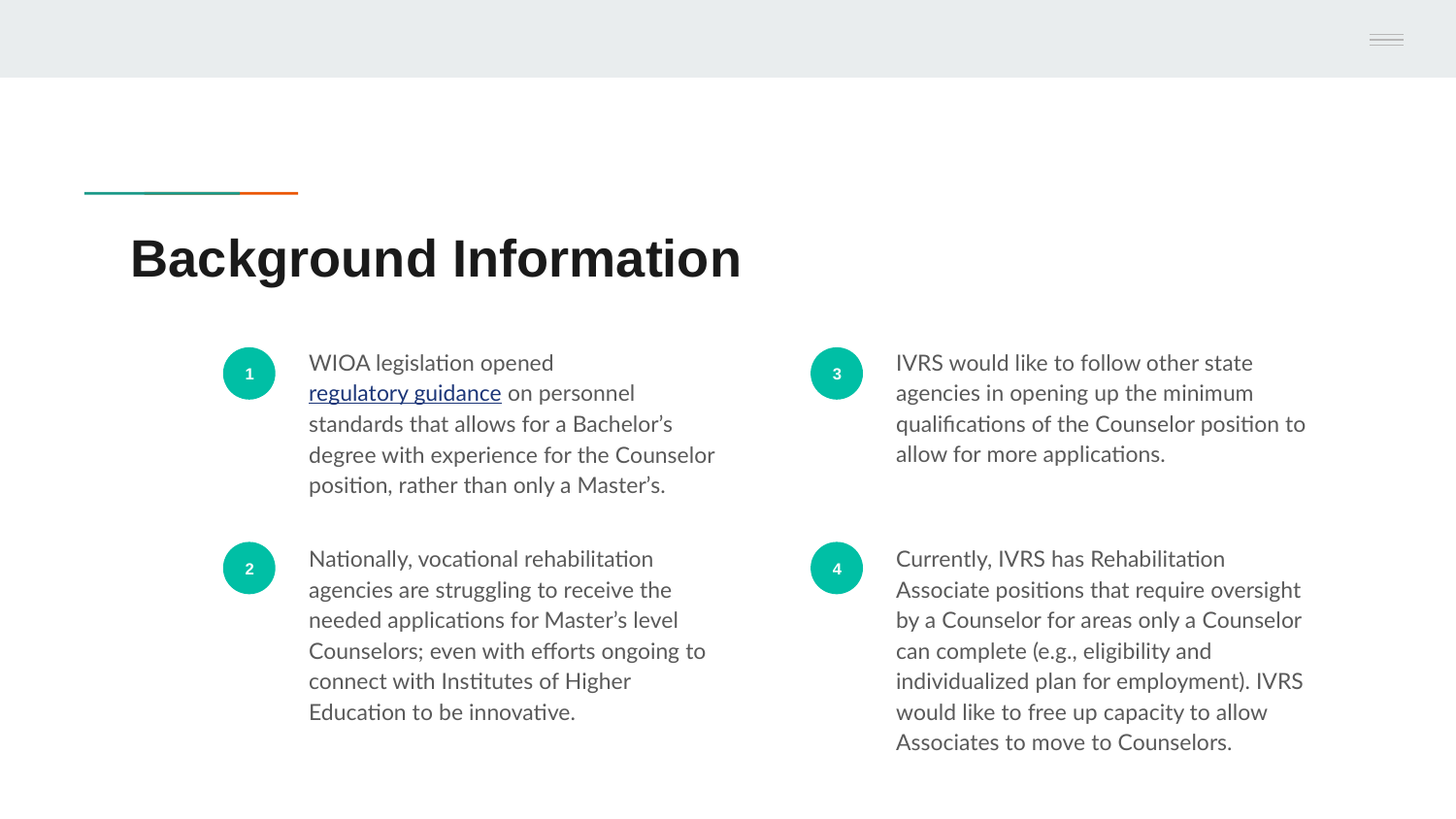

# Background Information
WIOA legislation opened regulatory guidance on personnel standards that allows for a Bachelor’s degree with experience for the Counselor position, rather than only a Master’s.
IVRS would like to follow other state agencies in opening up the minimum qualifications of the Counselor position to allow for more applications.
1
3
Nationally, vocational rehabilitation agencies are struggling to receive the needed applications for Master’s level Counselors; even with efforts ongoing to connect with Institutes of Higher Education to be innovative.
Currently, IVRS has Rehabilitation Associate positions that require oversight by a Counselor for areas only a Counselor can complete (e.g., eligibility and individualized plan for employment). IVRS would like to free up capacity to allow Associates to move to Counselors.
2
4